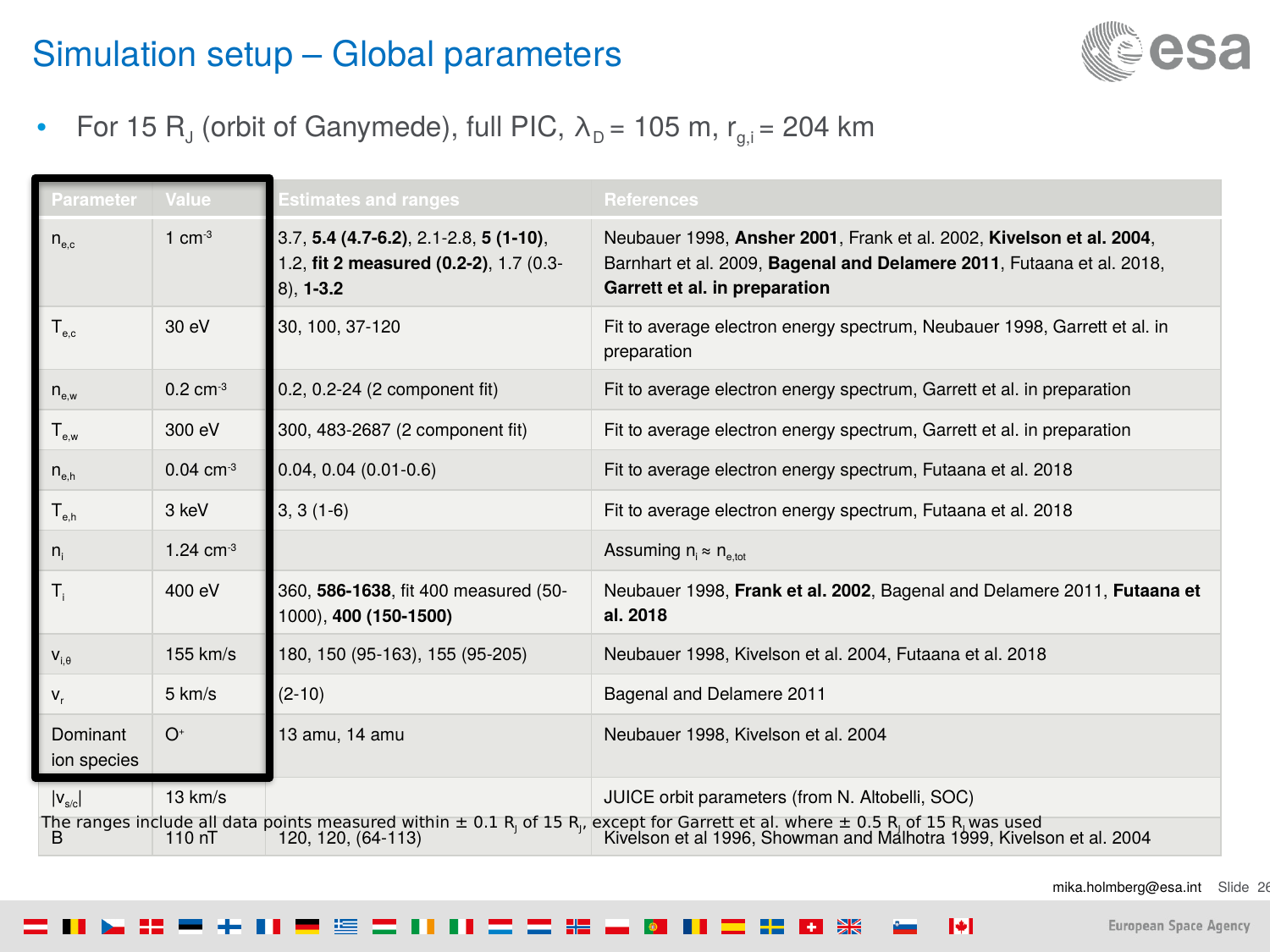

# Simulation setup – Global parameters
For 15 RJ (orbit of Ganymede), full PIC, λD = 105 m, rg,i = 204 km

| Parameter | Value | Estimates and ranges | References |
| --- | --- | --- | --- |
| ne,c | 1 cm-3 | 3.7, 5.4 (4.7-6.2), 2.1-2.8, 5 (1-10), 1.2, fit 2 measured (0.2-2), 1.7 (0.3-8), 1-3.2 | Neubauer 1998, Ansher 2001, Frank et al. 2002, Kivelson et al. 2004, Barnhart et al. 2009, Bagenal and Delamere 2011, Futaana et al. 2018, Garrett et al. in preparation |
| Te,c | 30 eV | 30, 100, 37-120 | Fit to average electron energy spectrum, Neubauer 1998, Garrett et al. in preparation |
| ne,w | 0.2 cm-3 | 0.2, 0.2-24 (2 component fit) | Fit to average electron energy spectrum, Garrett et al. in preparation |
| Te,w | 300 eV | 300, 483-2687 (2 component fit) | Fit to average electron energy spectrum, Garrett et al. in preparation |
| ne,h | 0.04 cm-3 | 0.04, 0.04 (0.01-0.6) | Fit to average electron energy spectrum, Futaana et al. 2018 |
| Te,h | 3 keV | 3, 3 (1-6) | Fit to average electron energy spectrum, Futaana et al. 2018 |
| ni | 1.24 cm-3 |  | Assuming ni ≈ ne,tot |
| Ti | 400 eV | 360, 586-1638, fit 400 measured (50-1000), 400 (150-1500) | Neubauer 1998, Frank et al. 2002, Bagenal and Delamere 2011, Futaana et al. 2018 |
| vi,θ | 155 km/s | 180, 150 (95-163), 155 (95-205) | Neubauer 1998, Kivelson et al. 2004, Futaana et al. 2018 |
| vr | 5 km/s | (2-10) | Bagenal and Delamere 2011 |
| Dominant ion species | O+ | 13 amu, 14 amu | Neubauer 1998, Kivelson et al. 2004 |
| |vs/c| | 13 km/s |  | JUICE orbit parameters (from N. Altobelli, SOC) |
| B | 110 nT | 120, 120, (64-113) | Kivelson et al 1996, Showman and Malhotra 1999, Kivelson et al. 2004 |
The ranges include all data points measured within ± 0.1 RJ of 15 RJ, except for Garrett et al. where ± 0.5 RJ of 15 RJ was used